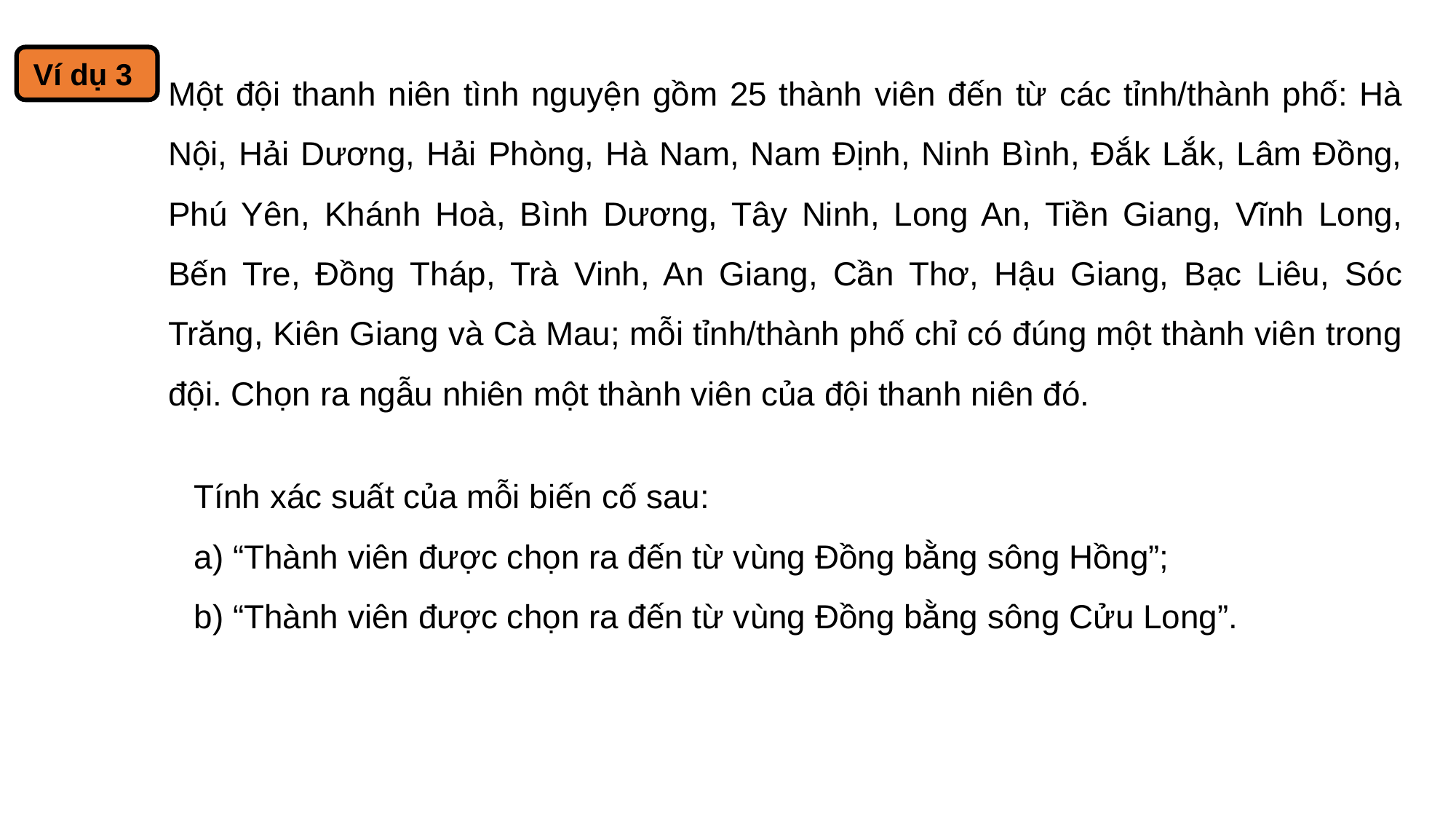

Ví dụ 3
Một đội thanh niên tình nguyện gồm 25 thành viên đến từ các tỉnh/thành phố: Hà Nội, Hải Dương, Hải Phòng, Hà Nam, Nam Định, Ninh Bình, Đắk Lắk, Lâm Đồng, Phú Yên, Khánh Hoà, Bình Dương, Tây Ninh, Long An, Tiền Giang, Vĩnh Long, Bến Tre, Đồng Tháp, Trà Vinh, An Giang, Cần Thơ, Hậu Giang, Bạc Liêu, Sóc Trăng, Kiên Giang và Cà Mau; mỗi tỉnh/thành phố chỉ có đúng một thành viên trong đội. Chọn ra ngẫu nhiên một thành viên của đội thanh niên đó.
Tính xác suất của mỗi biến cố sau:
a) “Thành viên được chọn ra đến từ vùng Đồng bằng sông Hồng”;
b) “Thành viên được chọn ra đến từ vùng Đồng bằng sông Cửu Long”.